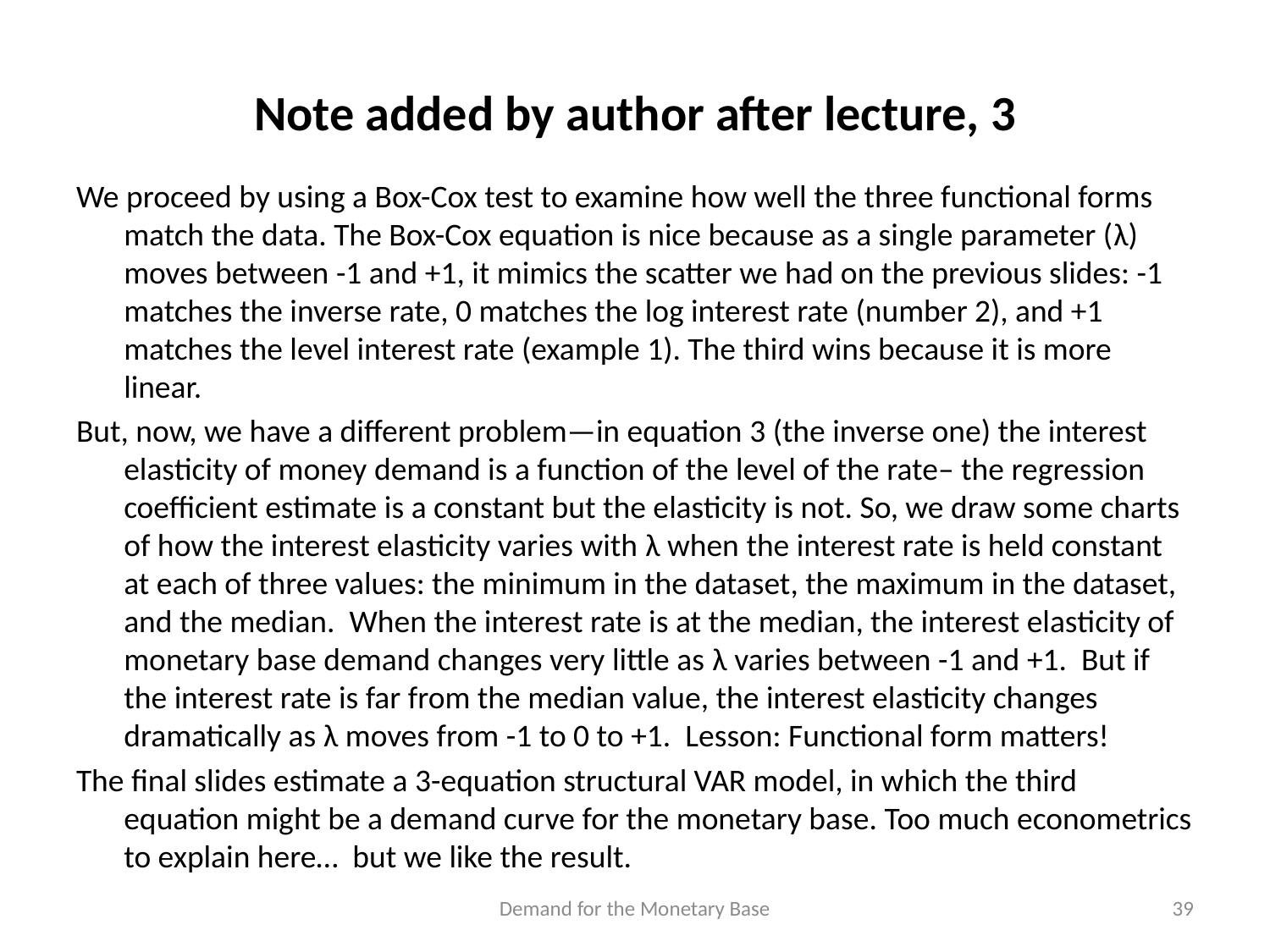

# Note added by author after lecture, 3
We proceed by using a Box-Cox test to examine how well the three functional forms match the data. The Box-Cox equation is nice because as a single parameter (λ) moves between -1 and +1, it mimics the scatter we had on the previous slides: -1 matches the inverse rate, 0 matches the log interest rate (number 2), and +1 matches the level interest rate (example 1). The third wins because it is more linear.
But, now, we have a different problem—in equation 3 (the inverse one) the interest elasticity of money demand is a function of the level of the rate– the regression coefficient estimate is a constant but the elasticity is not. So, we draw some charts of how the interest elasticity varies with λ when the interest rate is held constant at each of three values: the minimum in the dataset, the maximum in the dataset, and the median.  When the interest rate is at the median, the interest elasticity of monetary base demand changes very little as λ varies between -1 and +1.  But if the interest rate is far from the median value, the interest elasticity changes dramatically as λ moves from -1 to 0 to +1.  Lesson: Functional form matters!
The final slides estimate a 3-equation structural VAR model, in which the third equation might be a demand curve for the monetary base. Too much econometrics to explain here…  but we like the result.
Demand for the Monetary Base
39